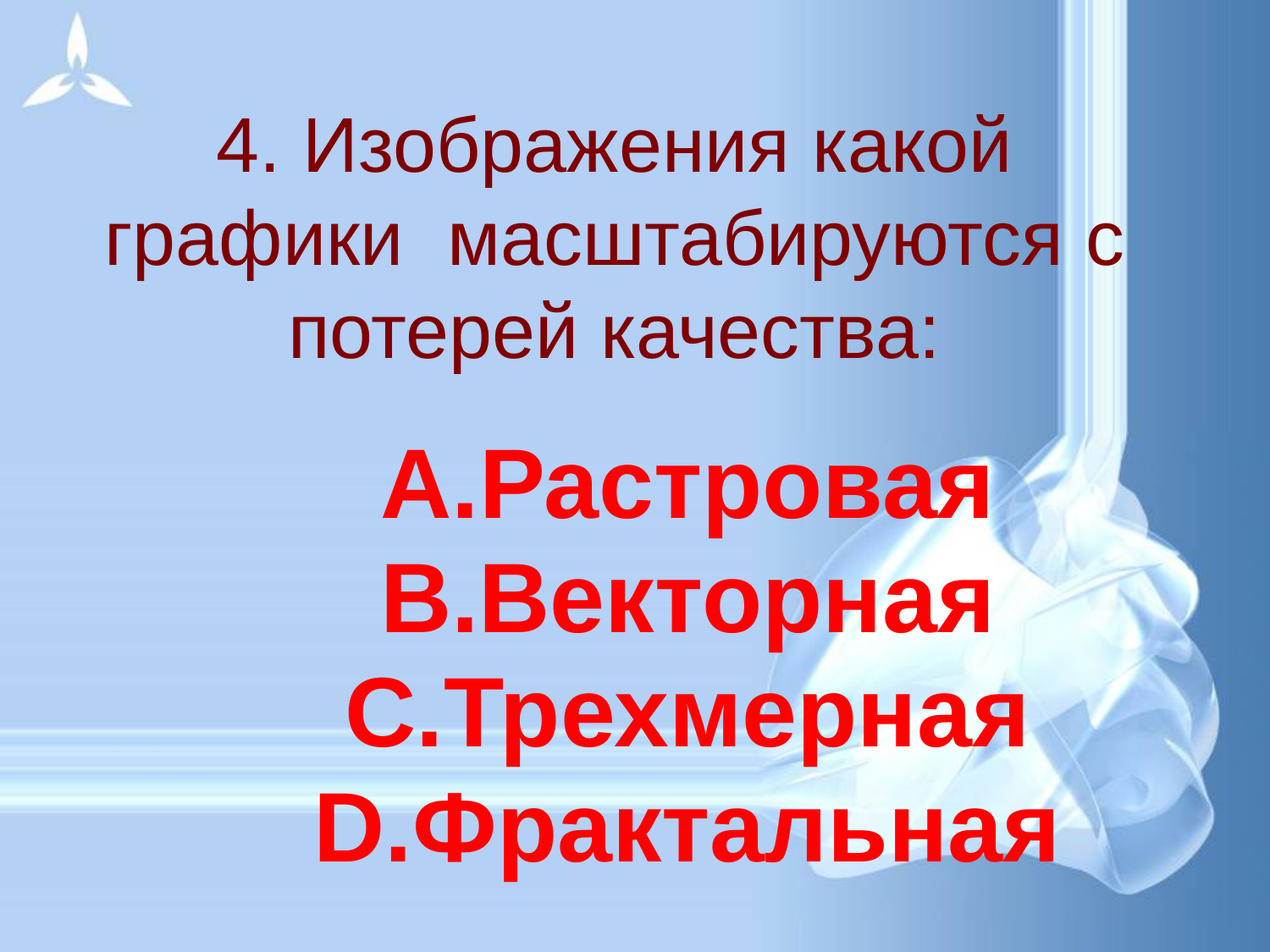

# 4. Изображения какой графики  масштабируются c потерей качества:
Растровая
Векторная
Трехмерная
Фрактальная